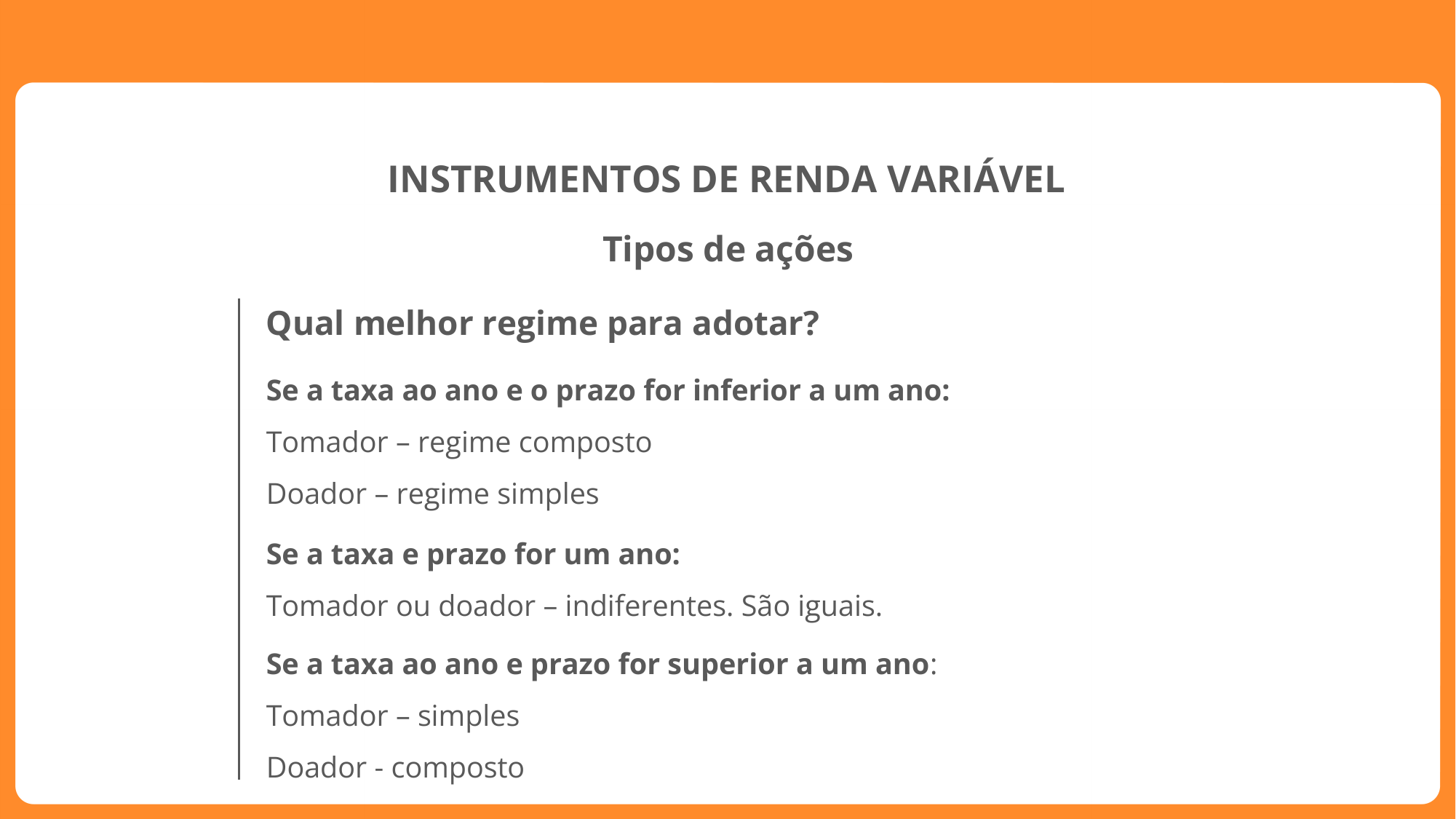

INSTRUMENTOS DE RENDA VARIÁVEL
Tipos de ações
Qual melhor regime para adotar?
Se a taxa ao ano e o prazo for inferior a um ano:
Tomador – regime composto
Doador – regime simples
Se a taxa e prazo for um ano:
Tomador ou doador – indiferentes. São iguais.
Se a taxa ao ano e prazo for superior a um ano:
Tomador – simples
Doador - composto